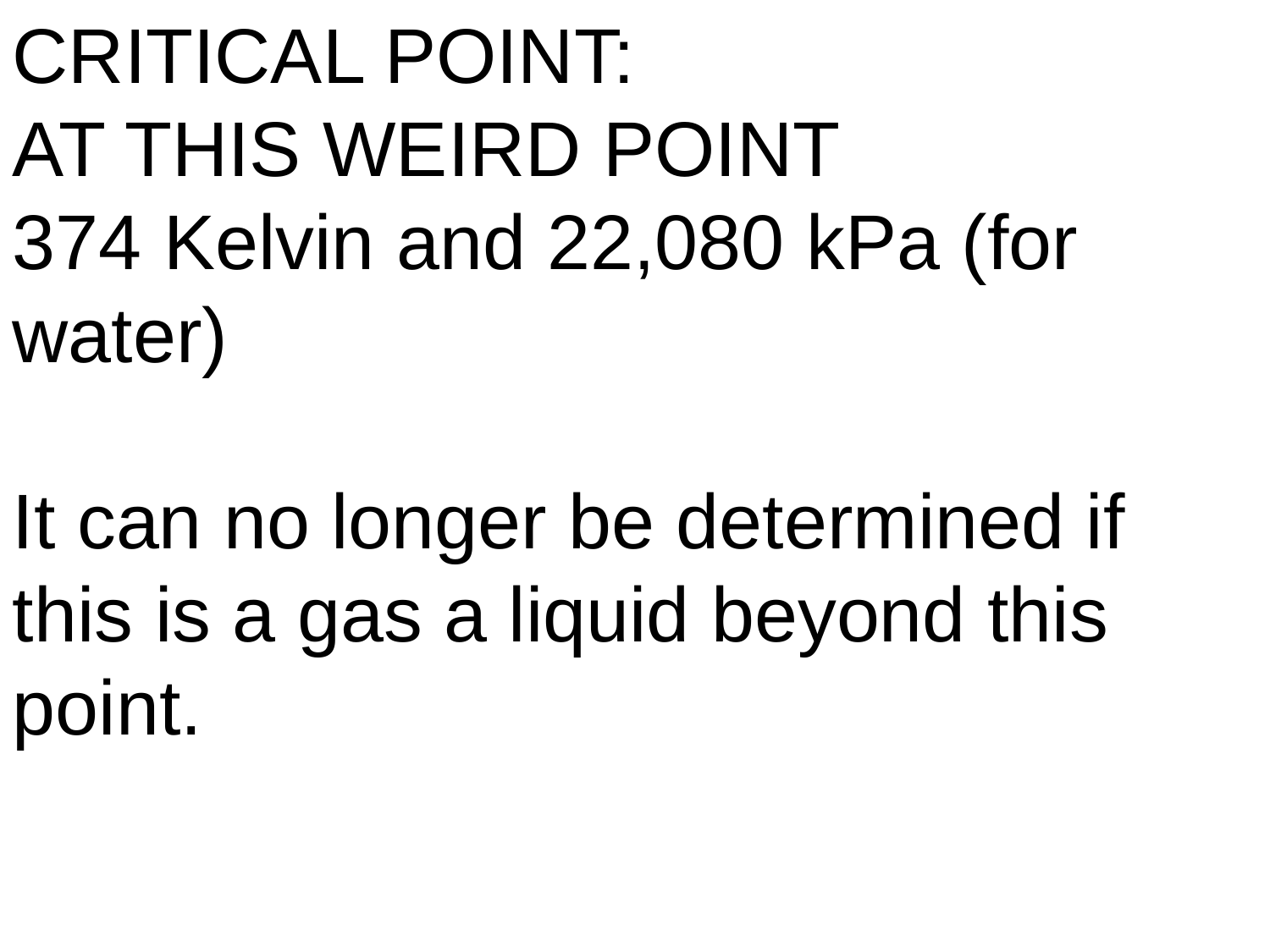

CRITICAL POINT:
AT THIS WEIRD POINT
374 Kelvin and 22,080 kPa (for water)
It can no longer be determined if this is a gas a liquid beyond this point.